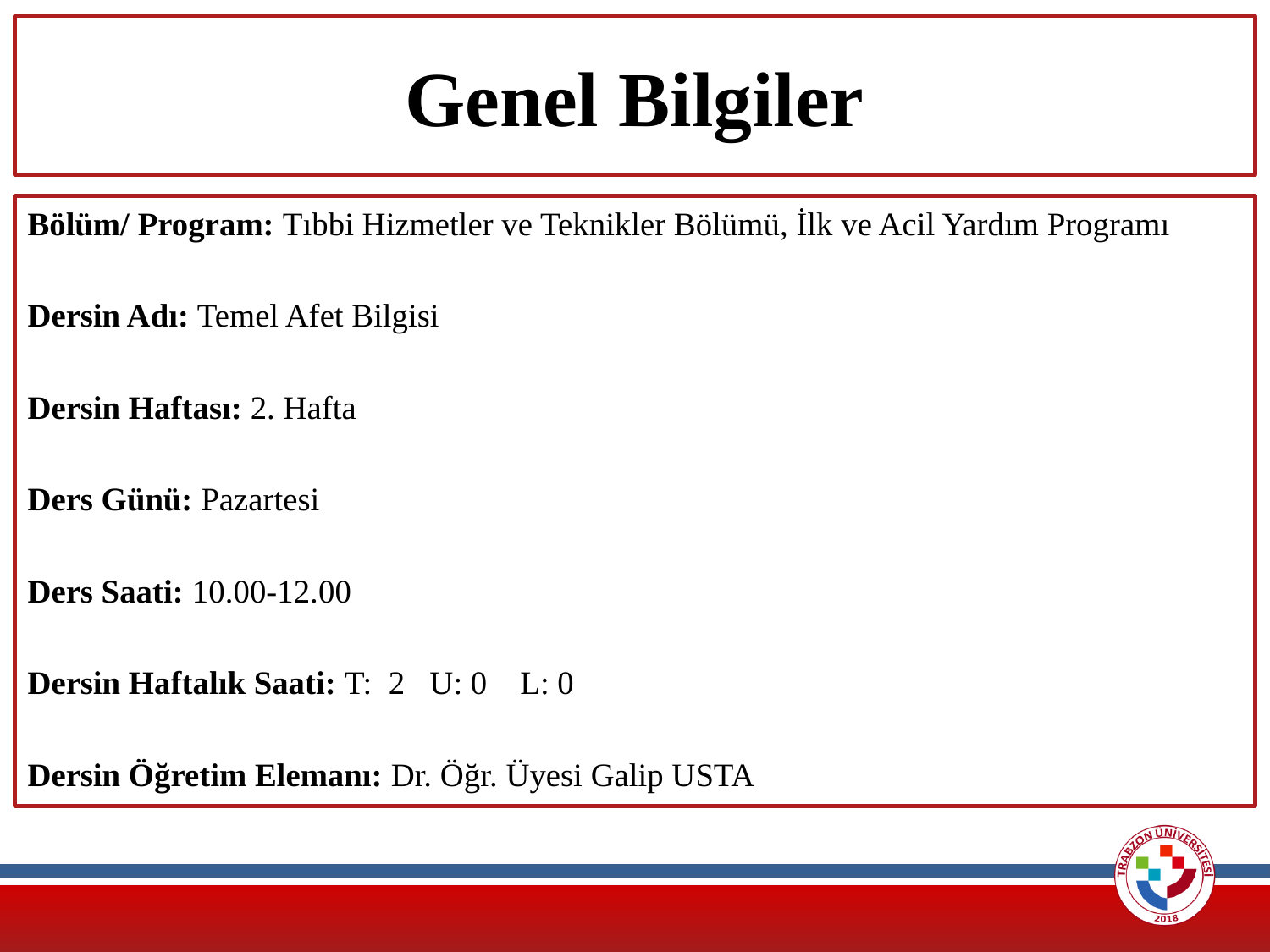

# Genel Bilgiler
Bölüm/ Program: Tıbbi Hizmetler ve Teknikler Bölümü, İlk ve Acil Yardım Programı

Dersin Adı: Temel Afet Bilgisi

Dersin Haftası: 2. Hafta

Ders Günü: Pazartesi

Ders Saati: 10.00-12.00

Dersin Haftalık Saati: T:  2   U: 0    L: 0

Dersin Öğretim Elemanı: Dr. Öğr. Üyesi Galip USTA